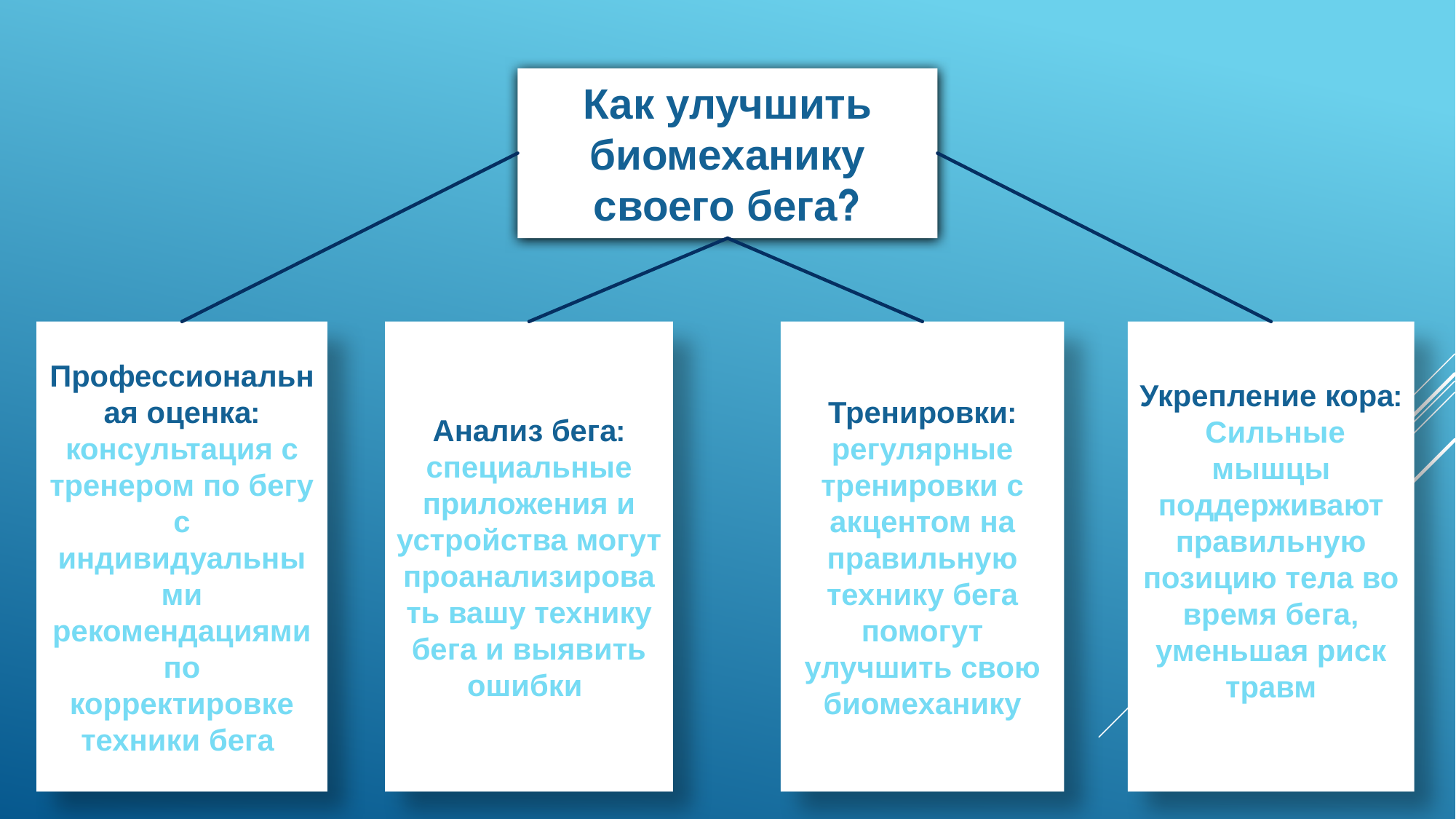

Как улучшить биомеханику своего бега?
Профессиональная оценка: консультация с тренером по бегу с индивидуальными рекомендациями по корректировке техники бега
Анализ бега: специальные приложения и устройства могут проанализировать вашу технику бега и выявить ошибки
Тренировки: регулярные тренировки с акцентом на правильную технику бега помогут улучшить свою биомеханику
Укрепление кора:
 Сильные мышцы поддерживают правильную позицию тела во время бега, уменьшая риск травм